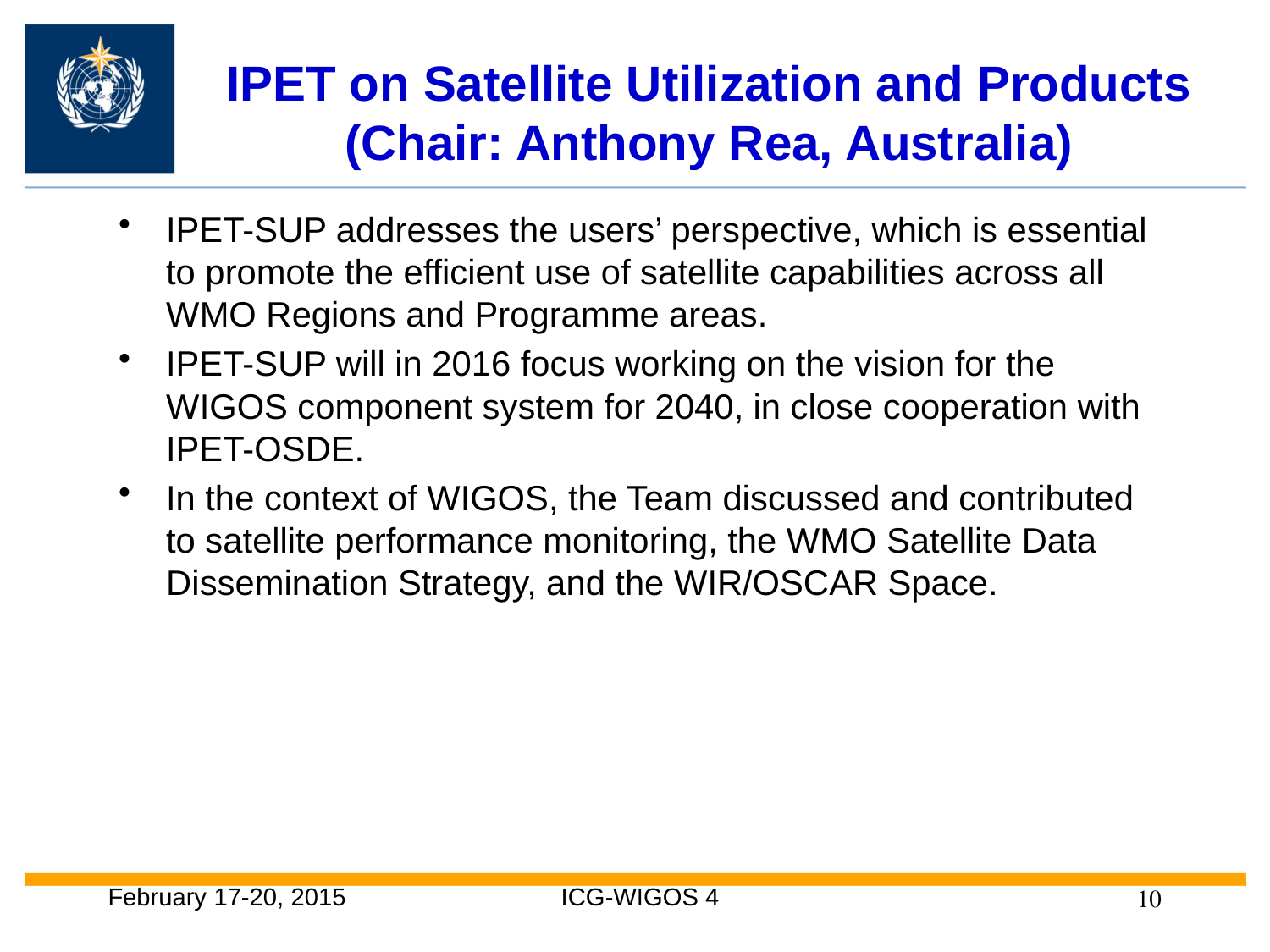

# IPET on Satellite Utilization and Products (Chair: Anthony Rea, Australia)
IPET-SUP addresses the users’ perspective, which is essential to promote the efficient use of satellite capabilities across all WMO Regions and Programme areas.
IPET-SUP will in 2016 focus working on the vision for the WIGOS component system for 2040, in close cooperation with IPET-OSDE.
In the context of WIGOS, the Team discussed and contributed to satellite performance monitoring, the WMO Satellite Data Dissemination Strategy, and the WIR/OSCAR Space.

February 17-20, 2015

ICG-WIGOS 4

10